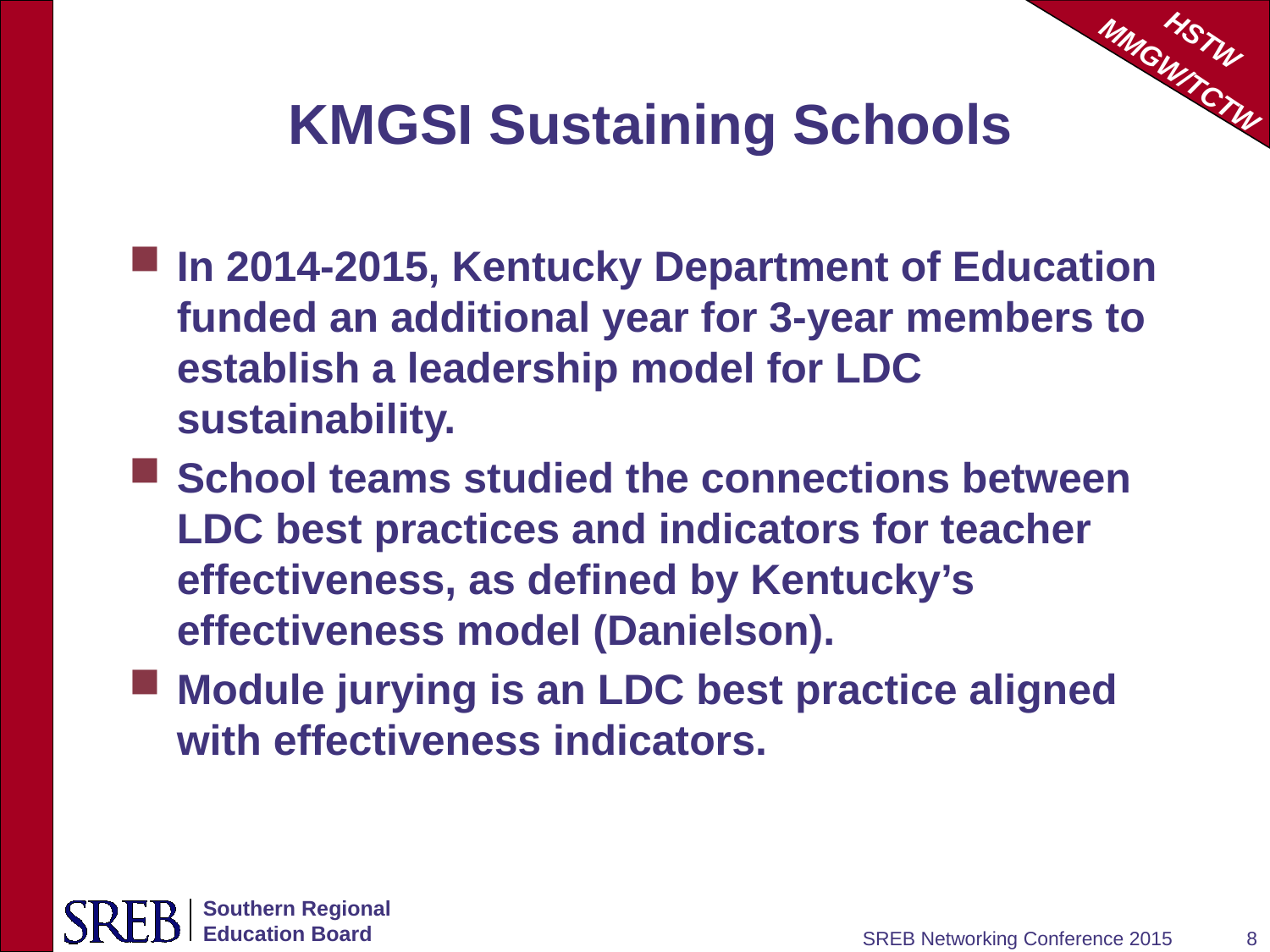

# KMGSI Sustaining Schools
In 2014-2015, Kentucky Department of Education funded an additional year for 3-year members to establish a leadership model for LDC sustainability.
School teams studied the connections between LDC best practices and indicators for teacher effectiveness, as defined by Kentucky’s effectiveness model (Danielson).
Module jurying is an LDC best practice aligned with effectiveness indicators.

SREB Networking Conference 2015
8